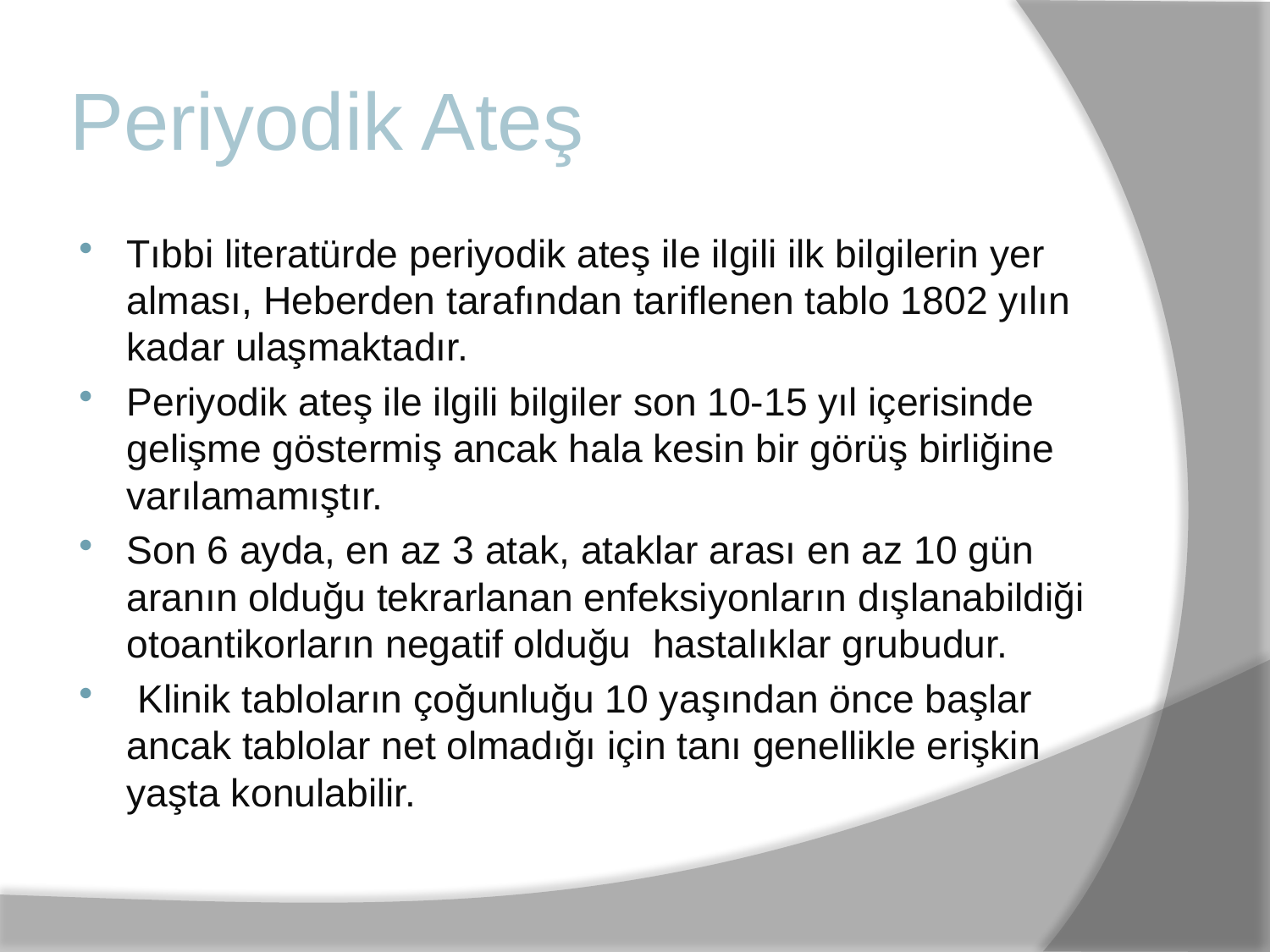

# Periyodik Ateş
Tıbbi literatürde periyodik ateş ile ilgili ilk bilgilerin yer alması, Heberden tarafından tariflenen tablo 1802 yılın kadar ulaşmaktadır.
Periyodik ateş ile ilgili bilgiler son 10-15 yıl içerisinde gelişme göstermiş ancak hala kesin bir görüş birliğine varılamamıştır.
Son 6 ayda, en az 3 atak, ataklar arası en az 10 gün  aranın olduğu tekrarlanan enfeksiyonların dışlanabildiği otoantikorların negatif olduğu  hastalıklar grubudur.
 Klinik tabloların çoğunluğu 10 yaşından önce başlar ancak tablolar net olmadığı için tanı genellikle erişkin yaşta konulabilir.